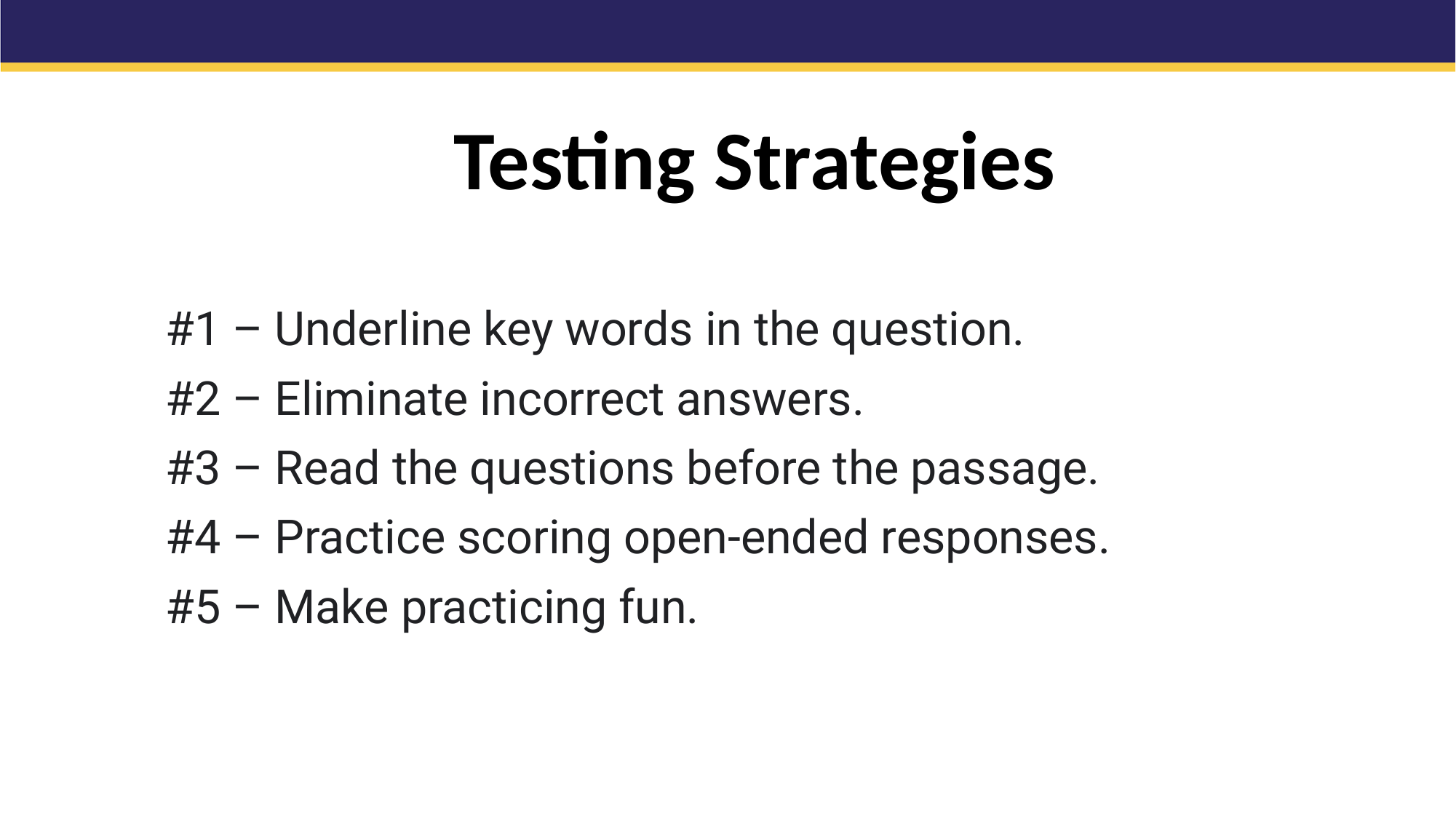

# Testing Strategies

#1 – Underline key words in the question.
#2 – Eliminate incorrect answers.
#3 – Read the questions before the passage.
#4 – Practice scoring open-ended responses.
#5 – Make practicing fun.